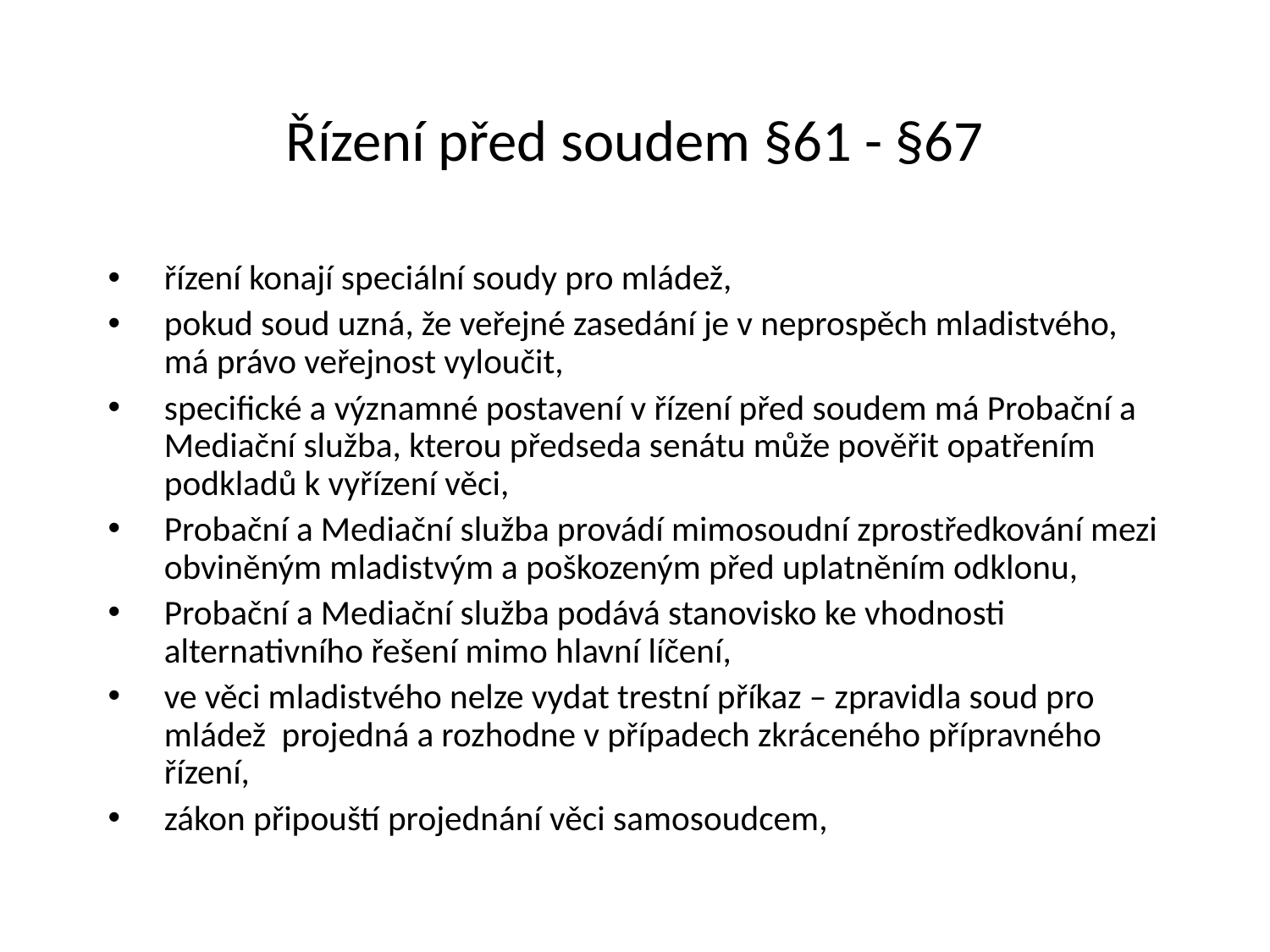

# Řízení před soudem §61 - §67
řízení konají speciální soudy pro mládež,
pokud soud uzná, že veřejné zasedání je v neprospěch mladistvého,  má právo veřejnost vyloučit,
specifické a významné postavení v řízení před soudem má Probační a Mediační služba, kterou předseda senátu může pověřit opatřením podkladů k vyřízení věci,
Probační a Mediační služba provádí mimosoudní zprostředkování mezi obviněným mladistvým a poškozeným před uplatněním odklonu,
Probační a Mediační služba podává stanovisko ke vhodnosti alternativního řešení mimo hlavní líčení,
ve věci mladistvého nelze vydat trestní příkaz – zpravidla soud pro mládež  projedná a rozhodne v případech zkráceného přípravného řízení,
zákon připouští projednání věci samosoudcem,